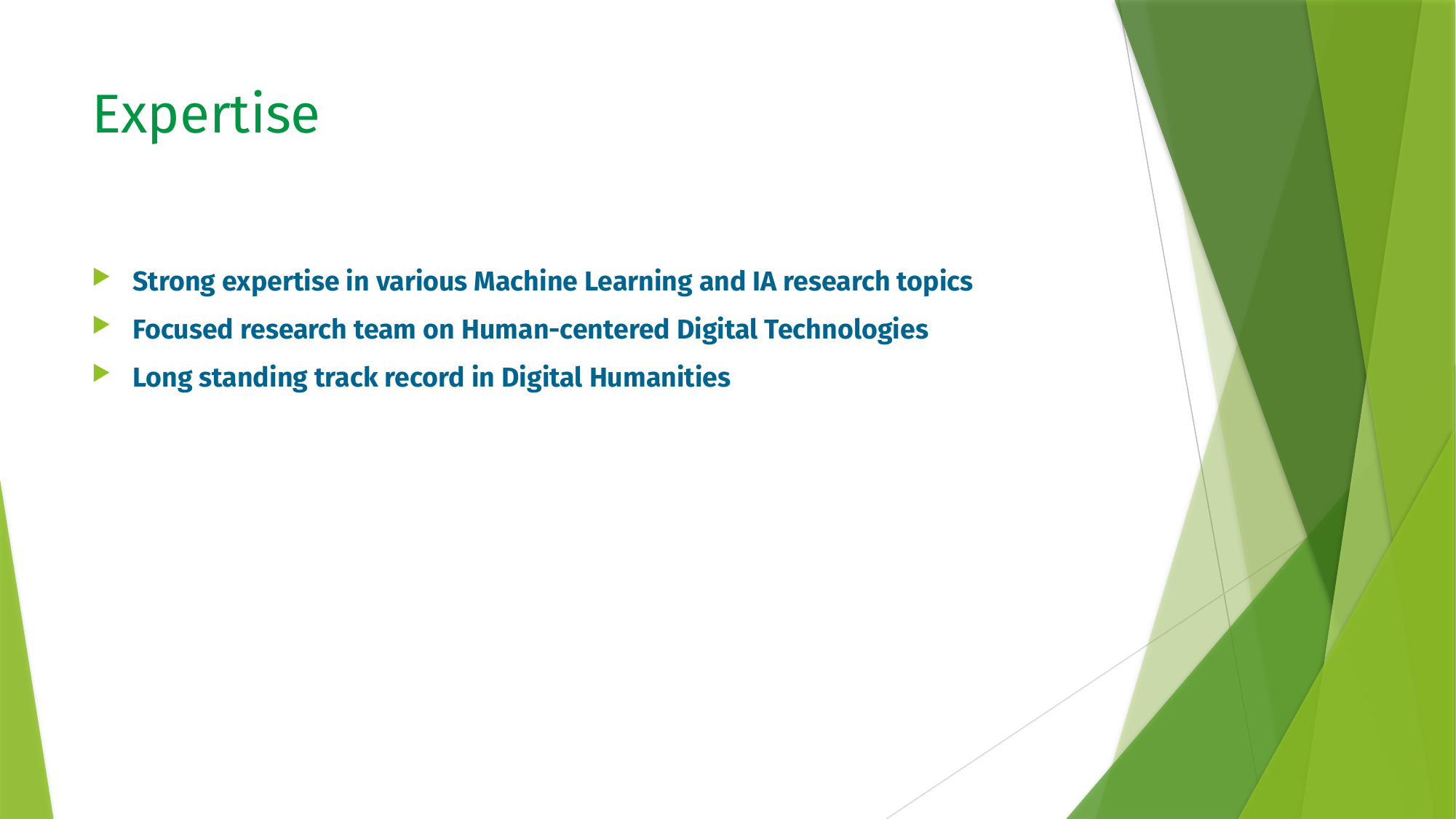

# Expertise
Strong expertise in various Machine Learning and IA research topics
Focused research team on Human-centered Digital Technologies
Long standing track record in Digital Humanities